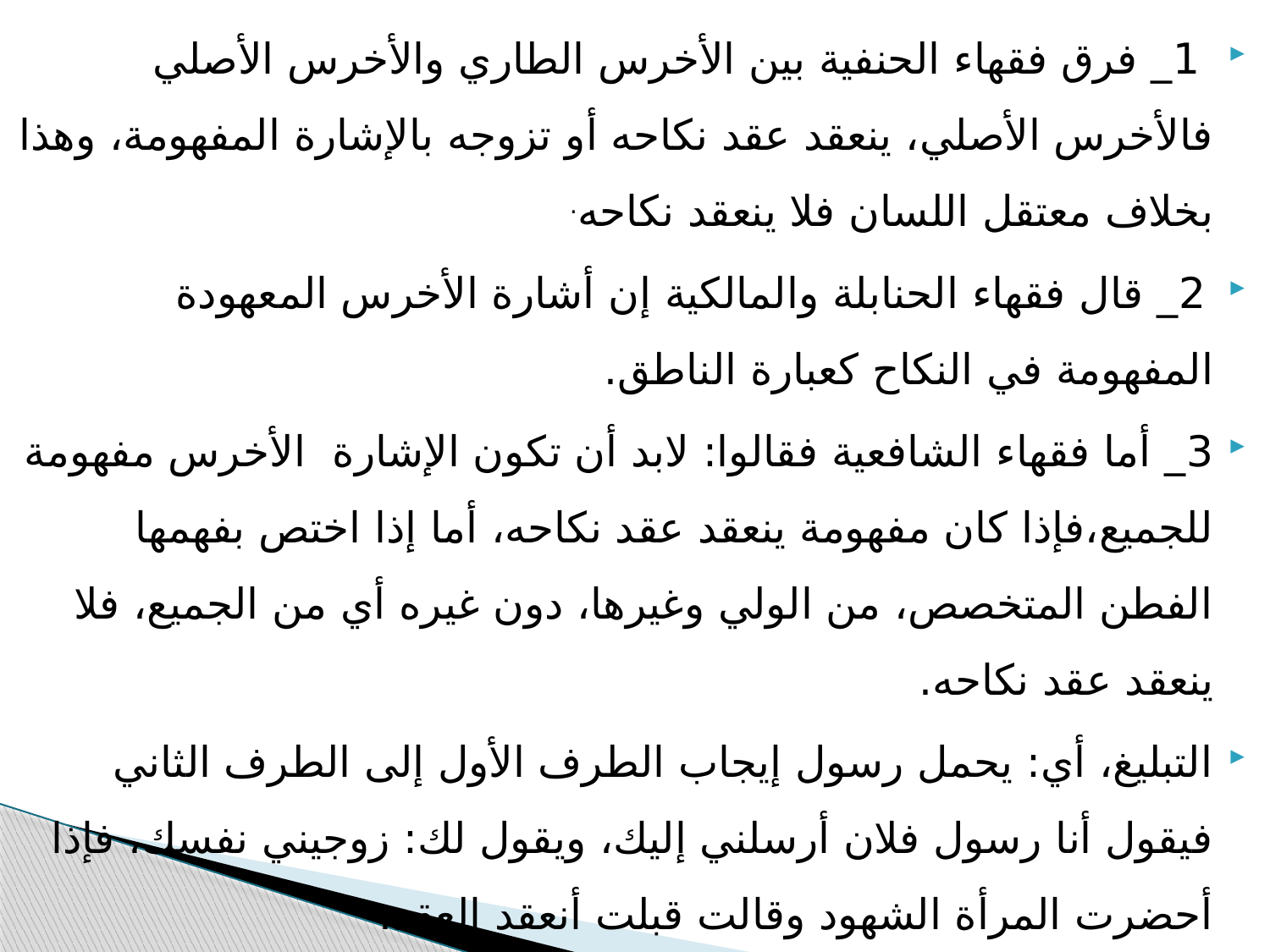

1_ فرق فقهاء الحنفية بين الأخرس الطاري والأخرس الأصلي فالأخرس الأصلي، ينعقد عقد نكاحه أو تزوجه بالإشارة المفهومة، وهذا بخلاف معتقل اللسان فلا ينعقد نكاحه.
 2_ قال فقهاء الحنابلة والمالكية إن أشارة الأخرس المعهودة المفهومة في النكاح كعبارة الناطق.
3_ أما فقهاء الشافعية فقالوا: لابد أن تكون الإشارة  الأخرس مفهومة للجميع،فإذا كان مفهومة ينعقد عقد نكاحه، أما إذا اختص بفهمها الفطن المتخصص، من الولي وغيرها، دون غيره أي من الجميع، فلا ينعقد عقد نكاحه.
التبليغ، أي: يحمل رسول إيجاب الطرف الأول إلى الطرف الثاني فيقول أنا رسول فلان أرسلني إليك، ويقول لك: زوجيني نفسك، فإذا أحضرت المرأة الشهود وقالت قبلت أنعقد العقد.